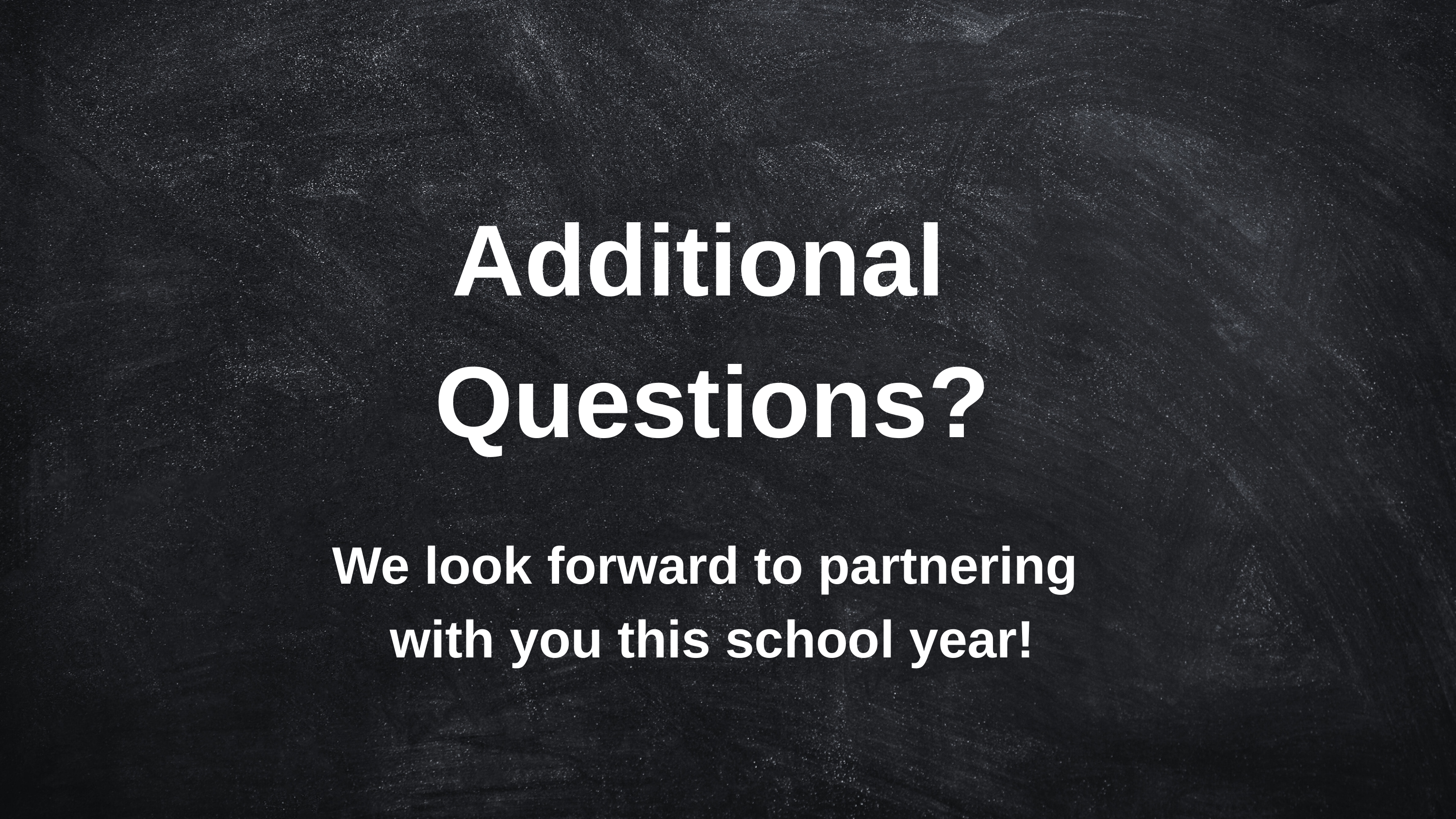

Additional
Questions?

We look forward to partnering
with you this school year!